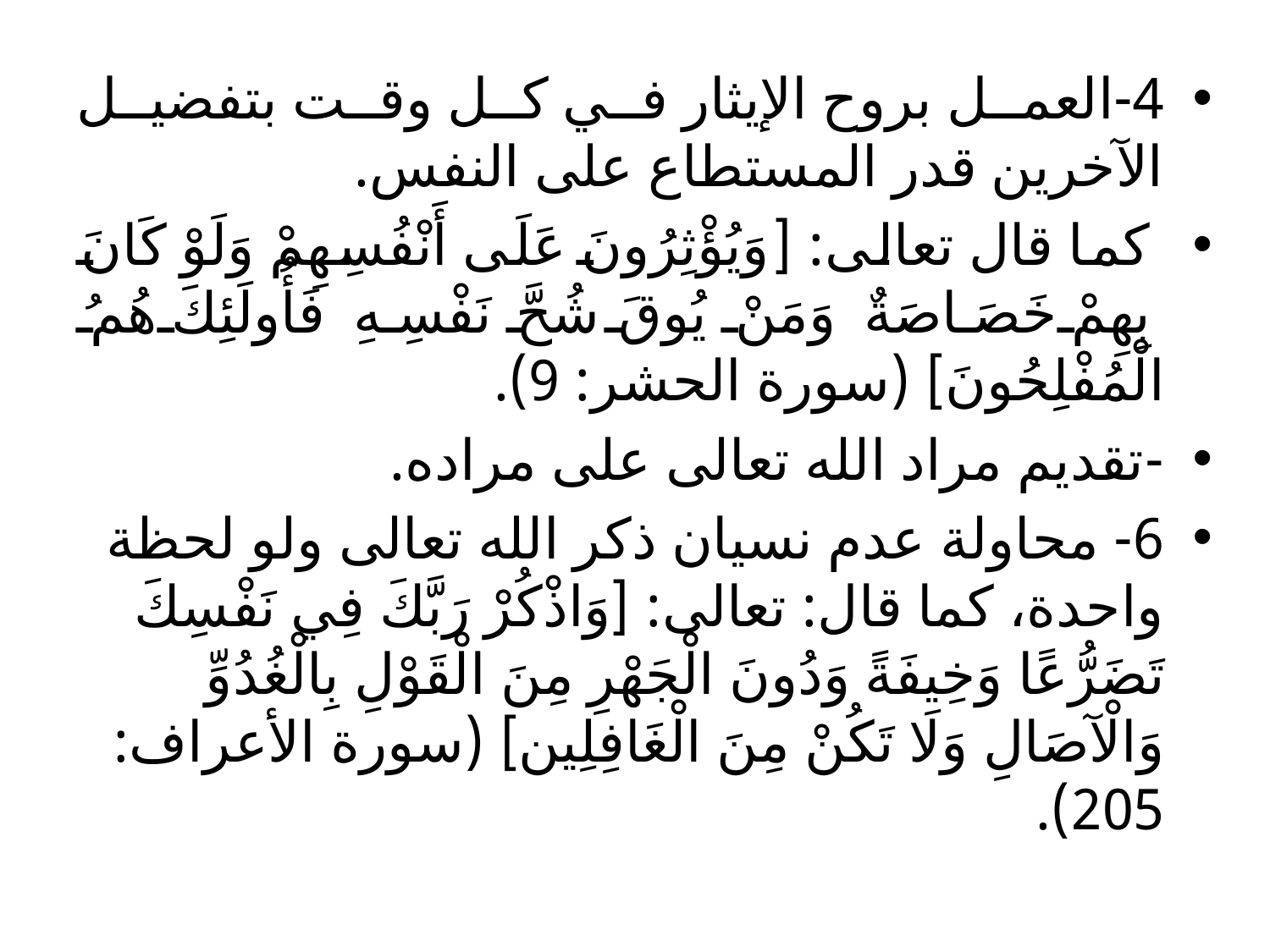

#
4-العمل بروح الإيثار في كل وقت بتفضيل الآخرين قدر المستطاع على النفس.
 كما قال تعالى: [وَيُؤْثِرُونَ عَلَى أَنْفُسِهِمْ وَلَوْ كَانَ بِهِمْ خَصَاصَةٌ وَمَنْ يُوقَ شُحَّ نَفْسِهِ فَأُولَئِكَ هُمُ الْمُفْلِحُونَ] (سورة الحشر: 9).
-تقديم مراد الله تعالى على مراده.
6- محاولة عدم نسيان ذكر الله تعالى ولو لحظة واحدة، كما قال: تعالى: [وَاذْكُرْ رَبَّكَ فِي نَفْسِكَ تَضَرُّعًا وَخِيفَةً وَدُونَ الْجَهْرِ مِنَ الْقَوْلِ بِالْغُدُوِّ وَالْآصَالِ وَلَا تَكُنْ مِنَ الْغَافِلِين] (سورة الأعراف: 205).